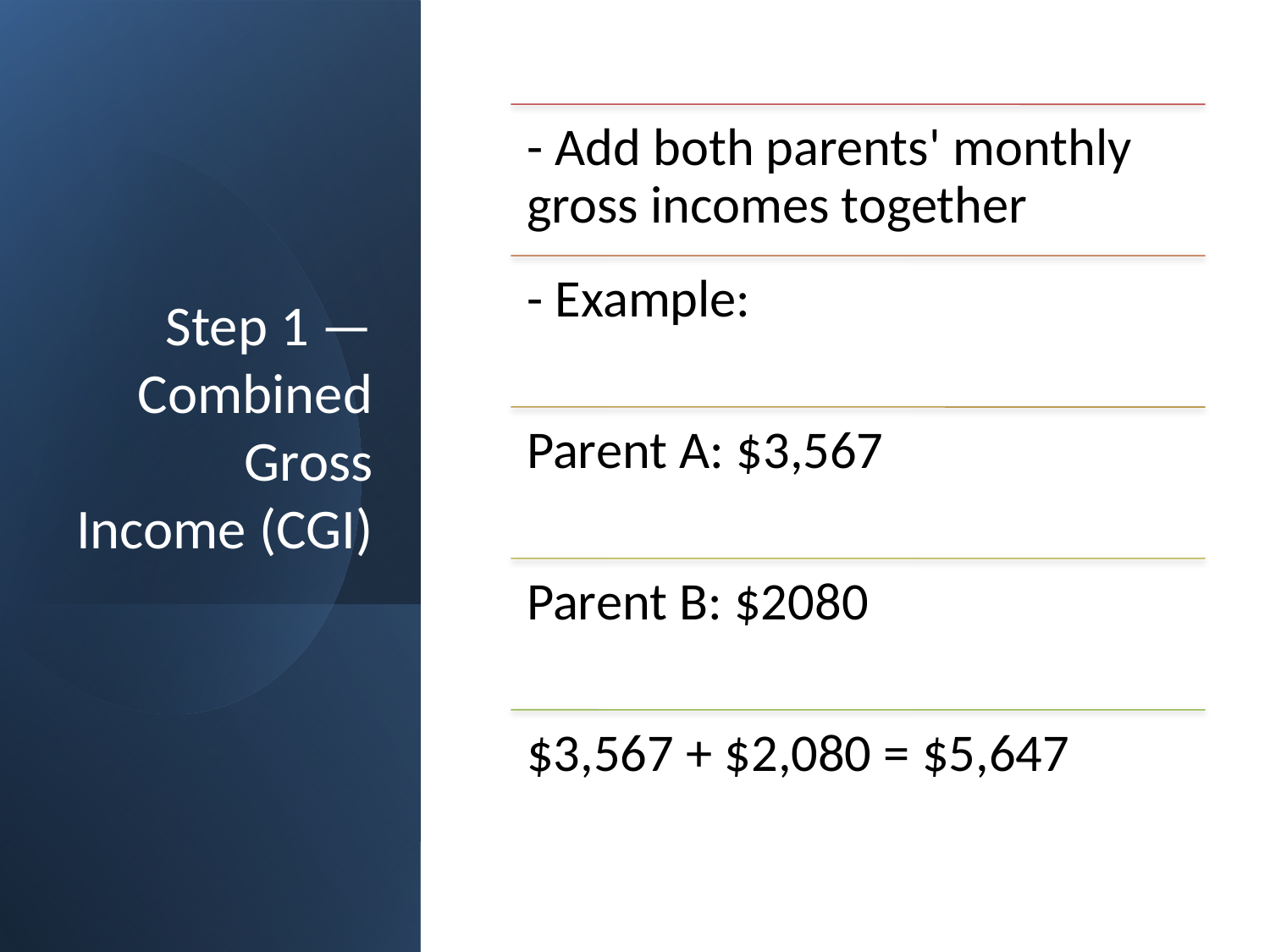

- Add both parents' monthly gross incomes together
- Example:
Parent A: $3,567
Parent B: $2080
$3,567 + $2,080 = $5,647

# Step 1 — Combined Gross Income (CGI)